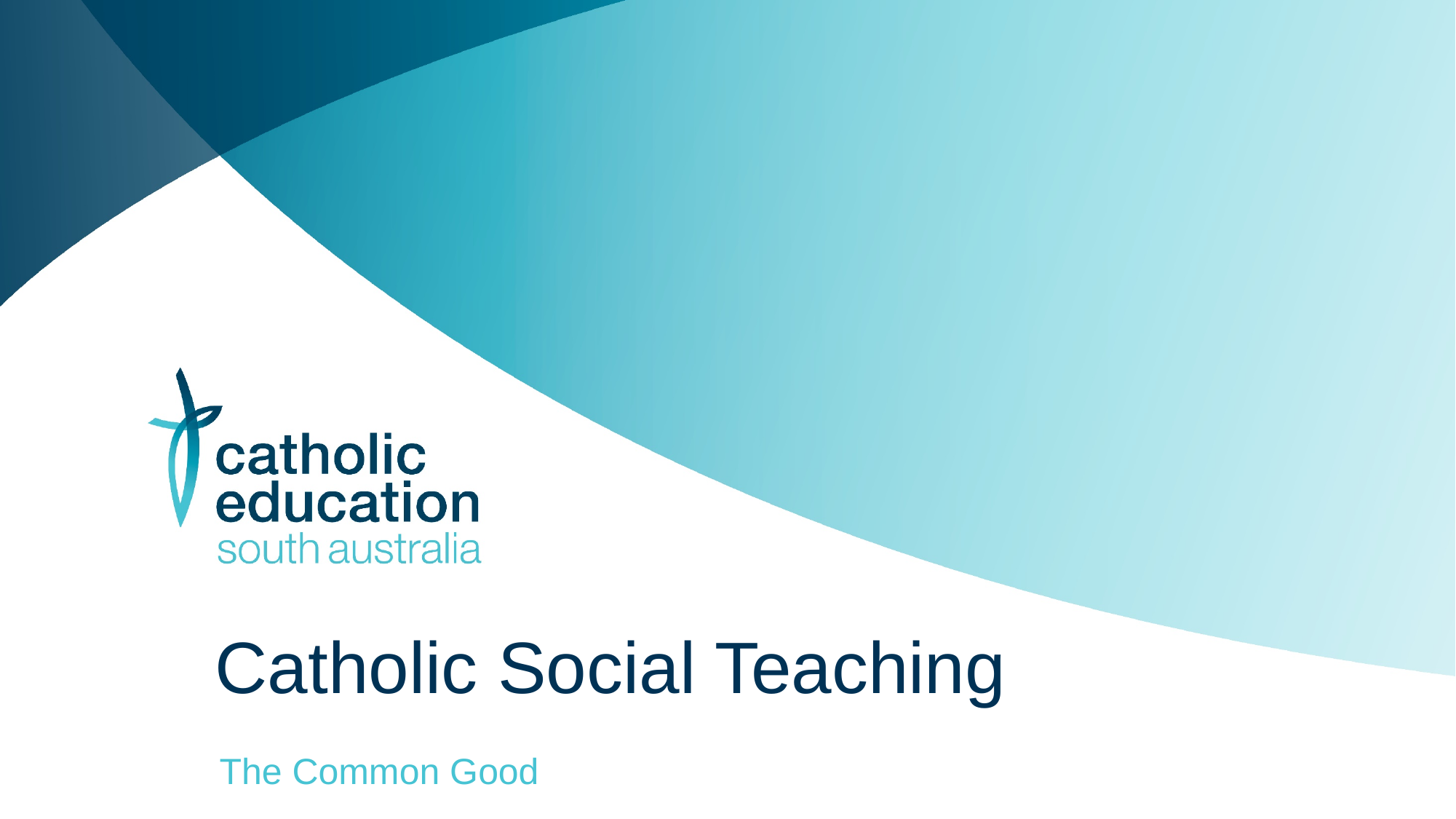

# Catholic Social Teaching
The Common Good